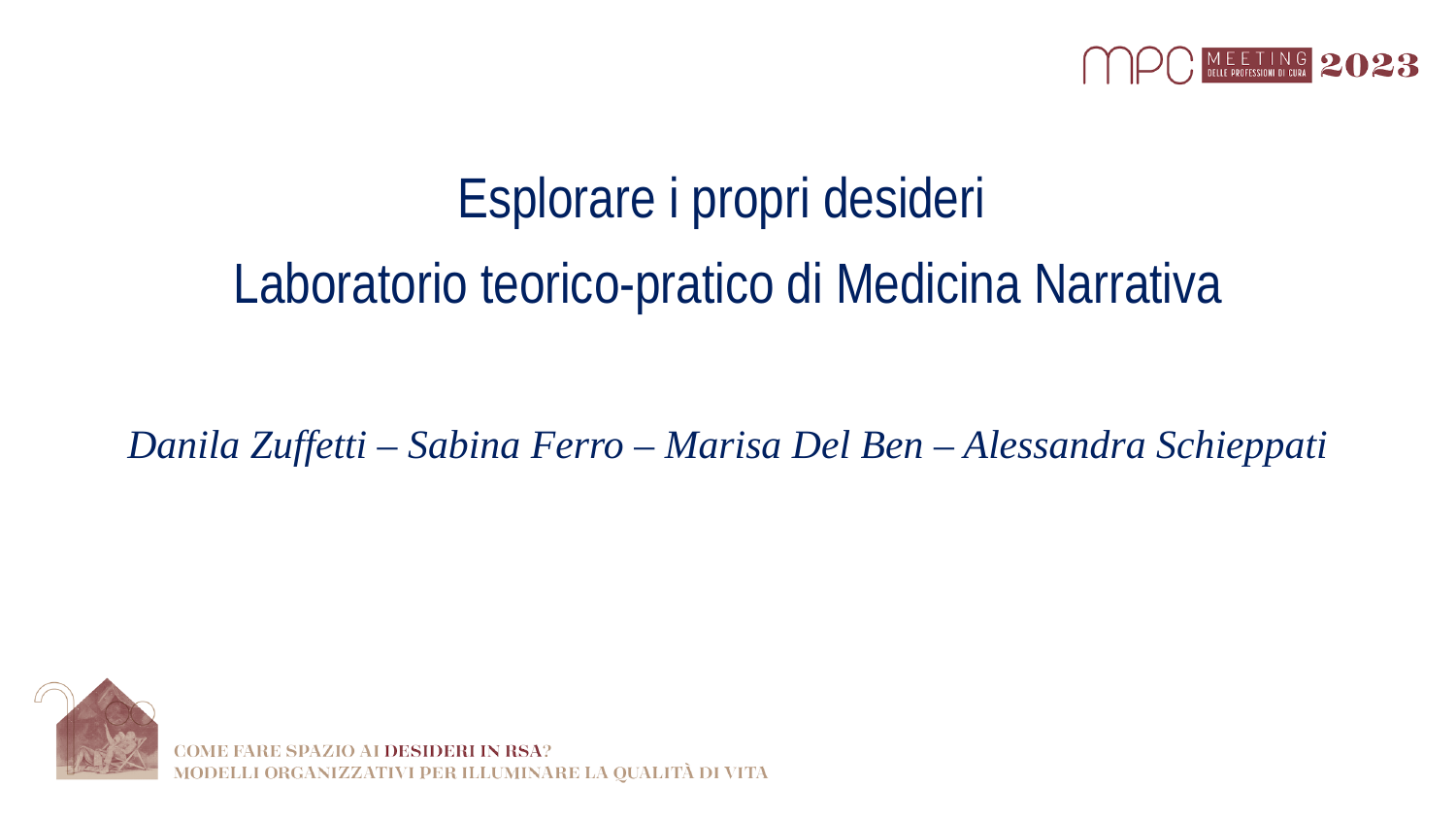

Esplorare i propri desideri
Laboratorio teorico-pratico di Medicina Narrativa

Danila Zuffetti – Sabina Ferro – Marisa Del Ben – Alessandra Schieppati